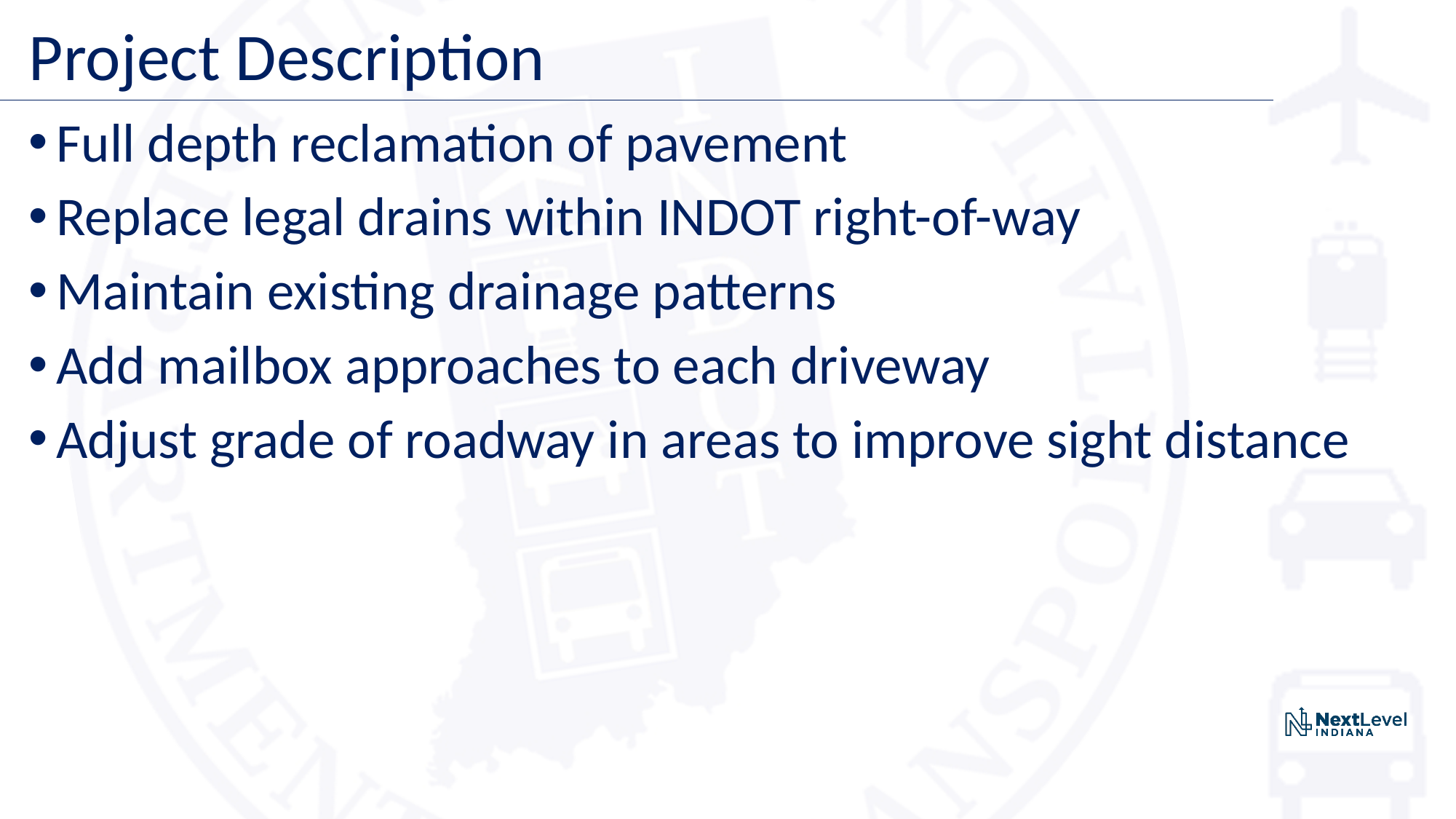

# Project Description
Full depth reclamation of pavement
Replace legal drains within INDOT right-of-way
Maintain existing drainage patterns
Add mailbox approaches to each driveway
Adjust grade of roadway in areas to improve sight distance